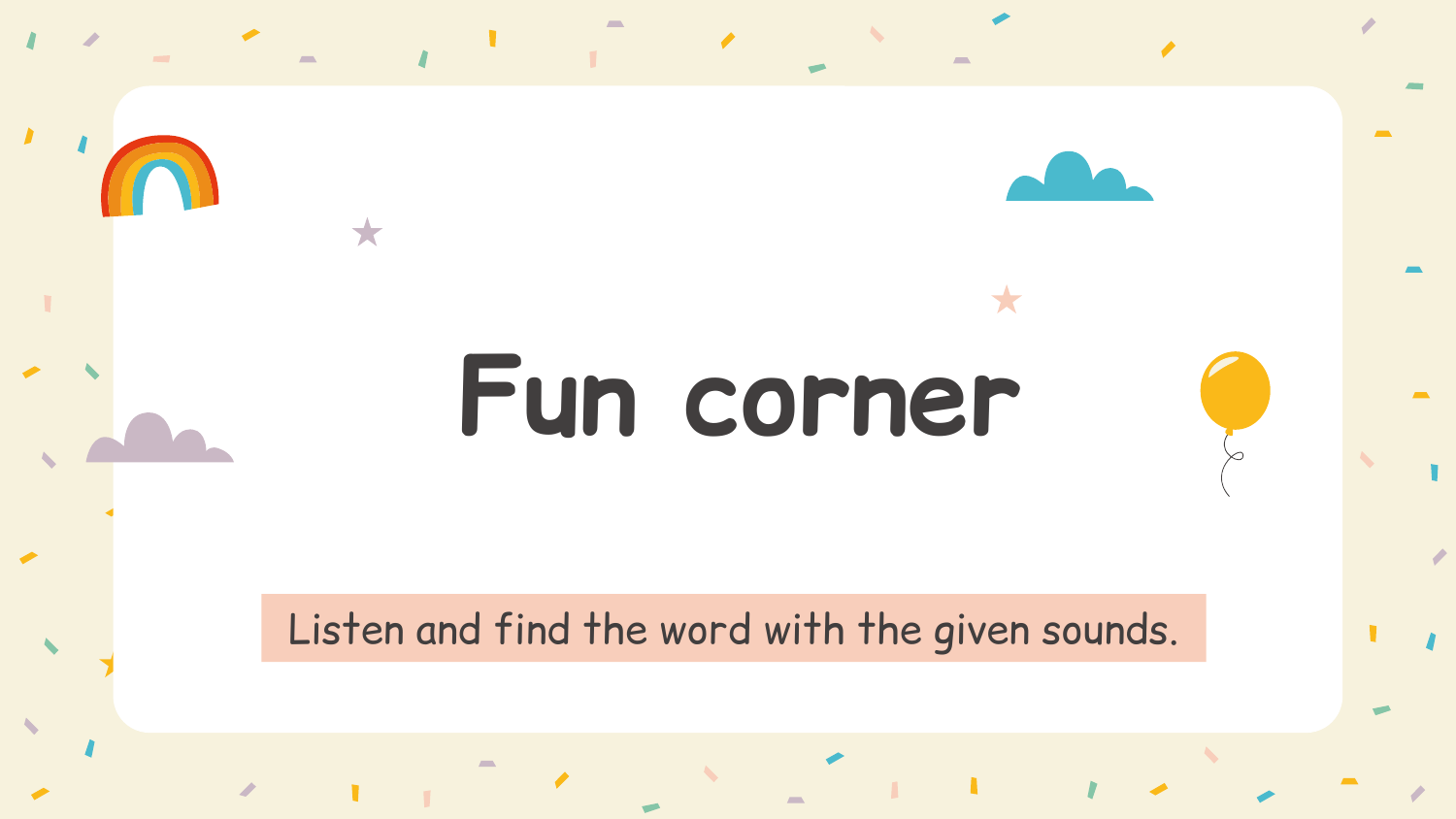

# Fun corner

Listen and find the word with the given sounds.